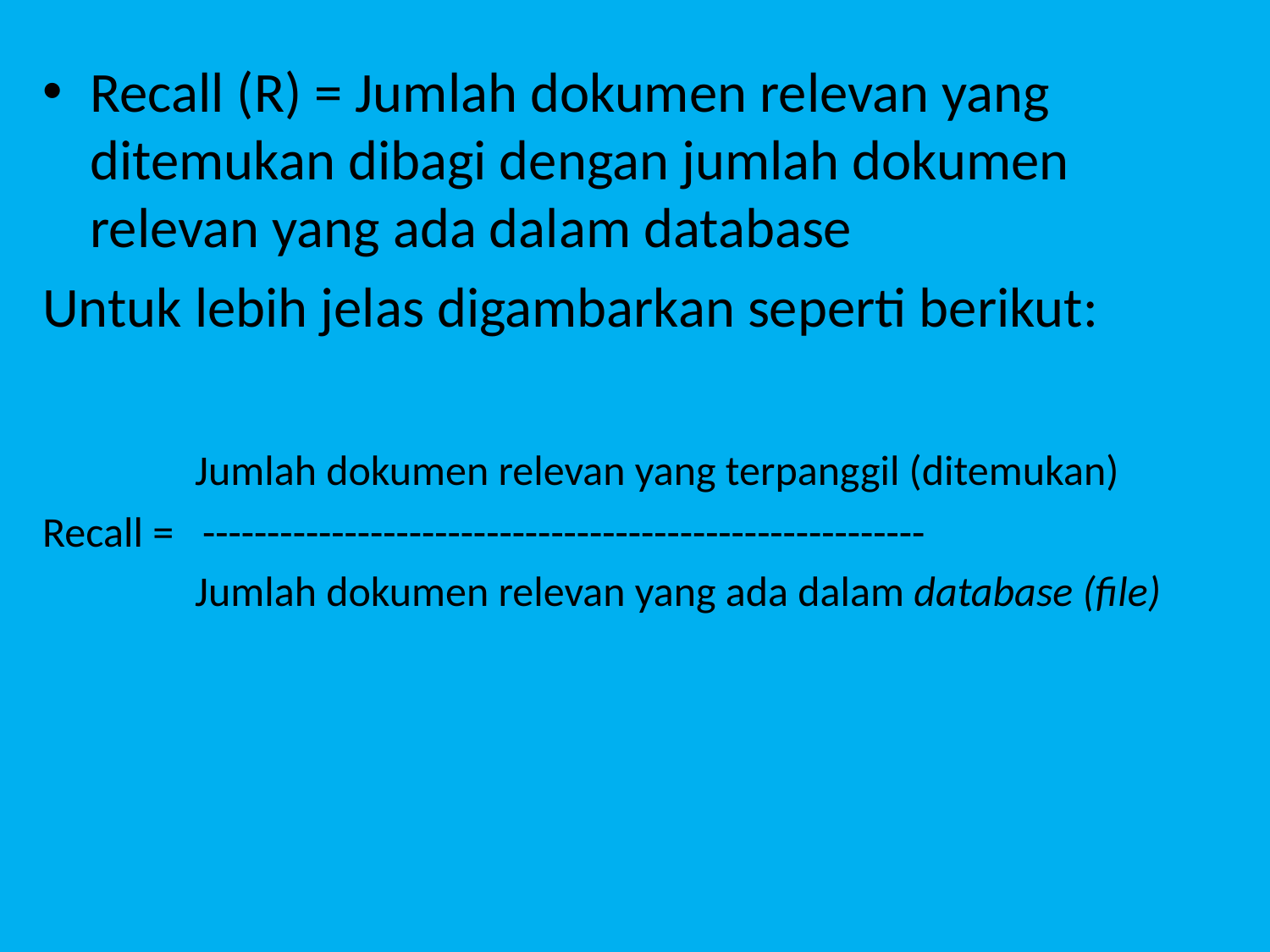

Recall (R) = Jumlah dokumen relevan yang ditemukan dibagi dengan jumlah dokumen relevan yang ada dalam database
Untuk lebih jelas digambarkan seperti berikut:

            Jumlah dokumen relevan yang terpanggil (ditemukan)
Recall =   --------------------------------------------------------
                Jumlah dokumen relevan yang ada dalam database (file)